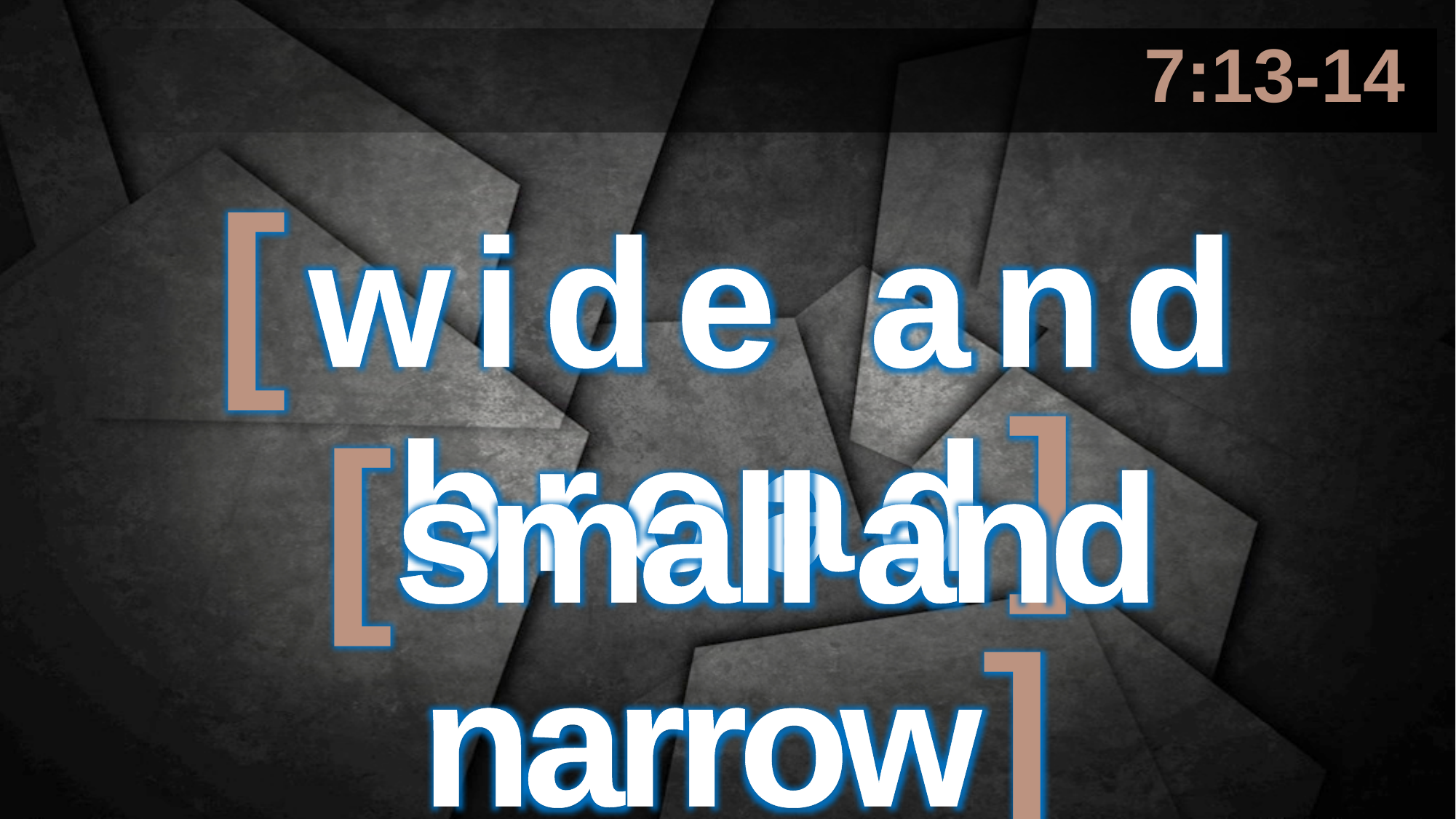

7:13-14

[wide and broad]
[small and narrow]